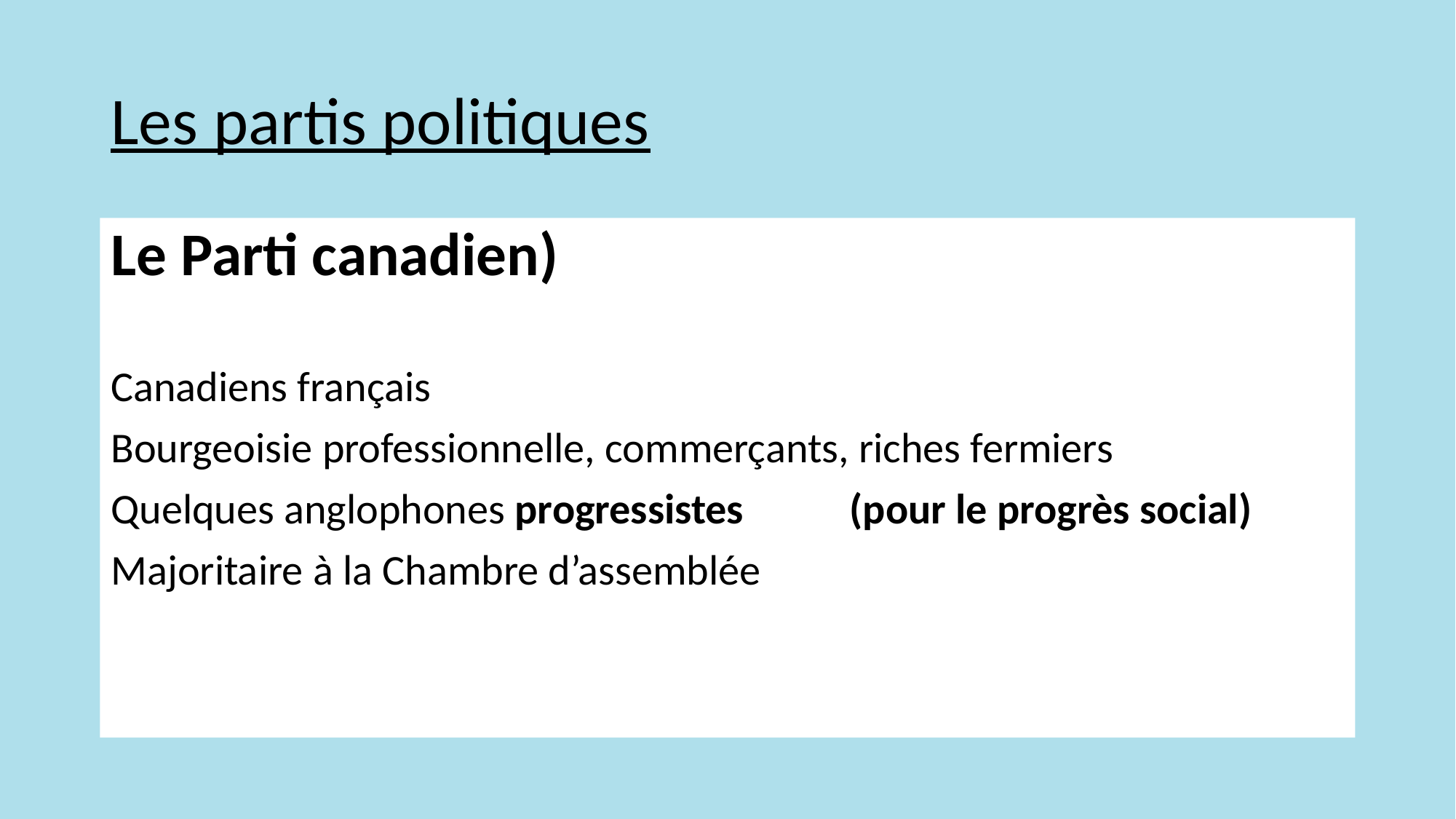

# Les partis politiques
Le Parti canadien)

Canadiens français
Bourgeoisie professionnelle, commerçants, riches fermiers
Quelques anglophones progressistes           (pour le progrès social)
Majoritaire à la Chambre d’assemblée